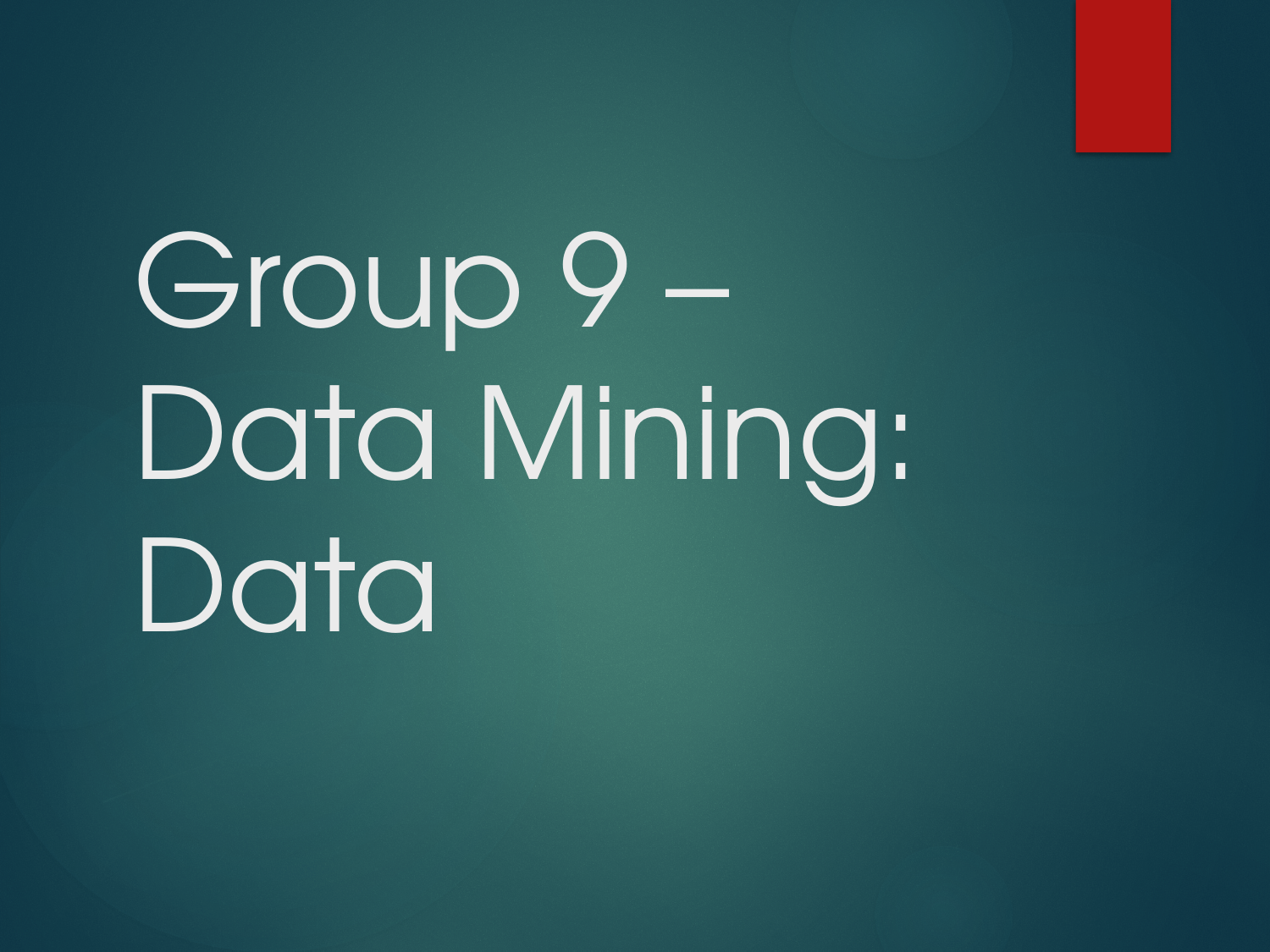

# Group 9 – Data Mining: Data